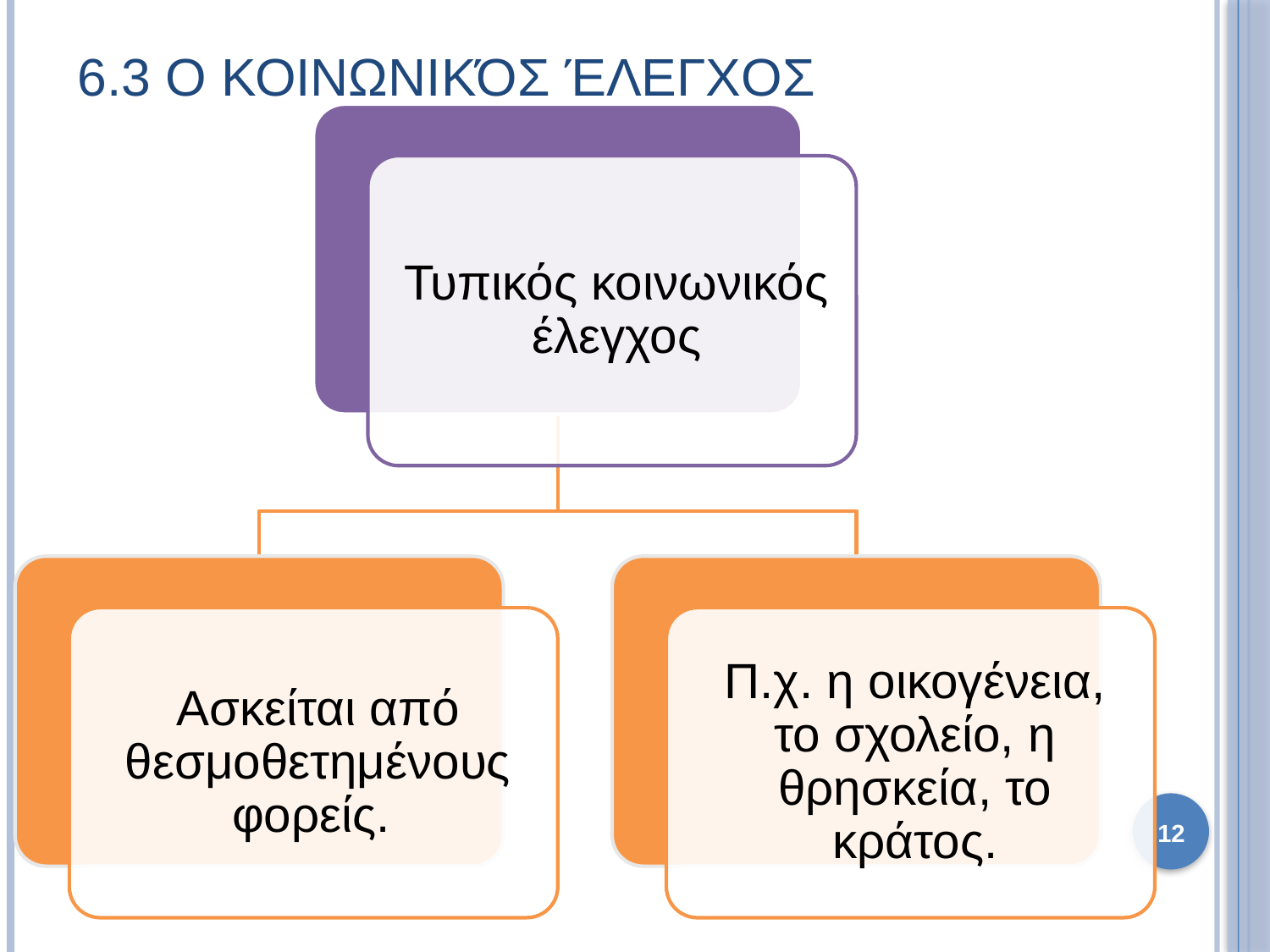

# 6.3 Ο κοινωνικόσ έλεγχοσ
Τυπικός κοινωνικός έλεγχος
Ασκείται από θεσμοθετημένους φορείς.
Π.χ. η οικογένεια, το σχολείο, η θρησκεία, το κράτος.
12